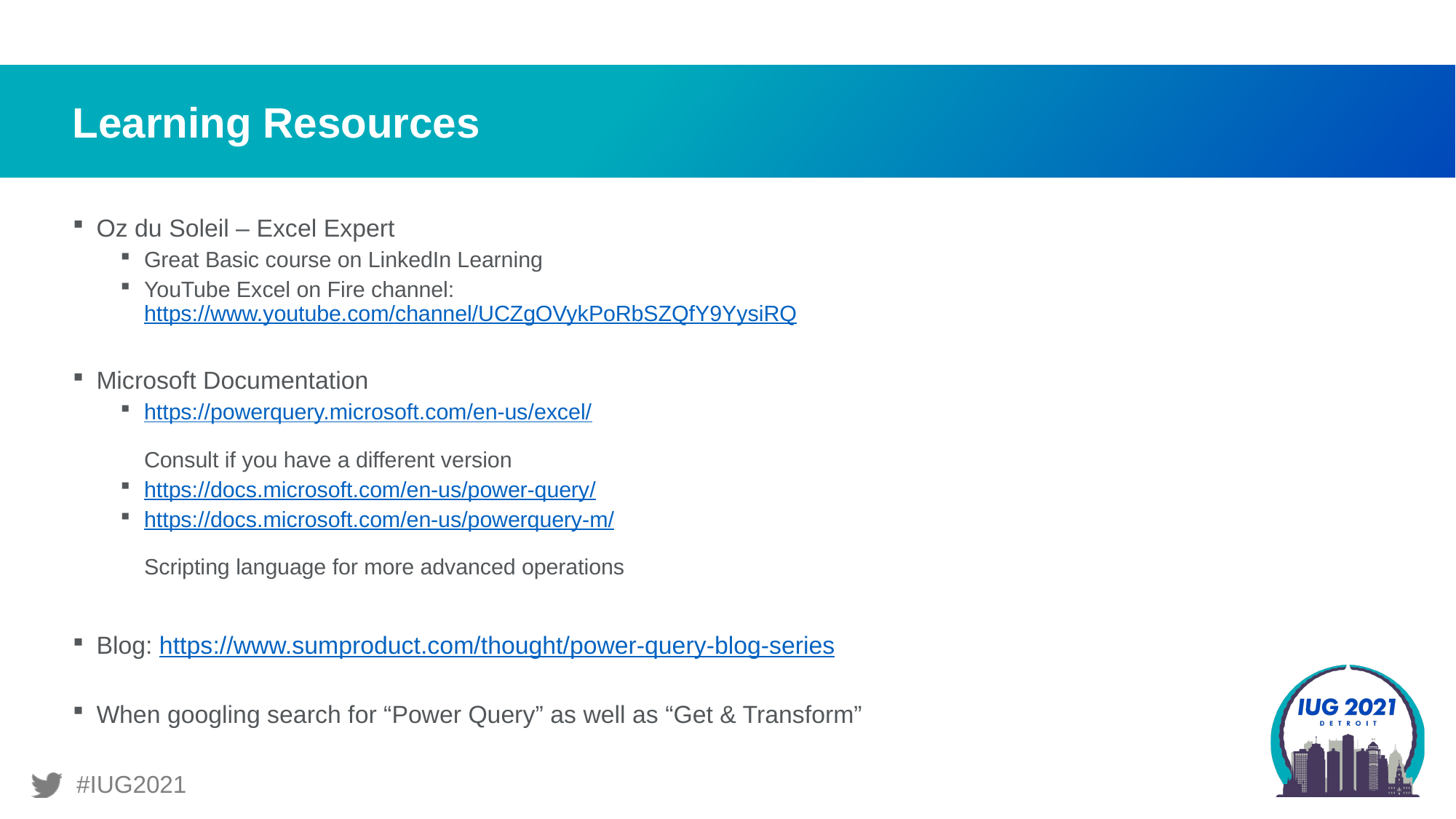

# Learning Resources
Oz du Soleil – Excel Expert
Great Basic course on LinkedIn Learning
YouTube Excel on Fire channel:
https://www.youtube.com/channel/UCZgOVykPoRbSZQfY9YysiRQ

Microsoft Documentation
https://powerquery.microsoft.com/en-us/excel/
Consult if you have a different version
https://docs.microsoft.com/en-us/power-query/
https://docs.microsoft.com/en-us/powerquery-m/
Scripting language for more advanced operations

Blog: https://www.sumproduct.com/thought/power-query-blog-series

When googling search for “Power Query” as well as “Get & Transform”